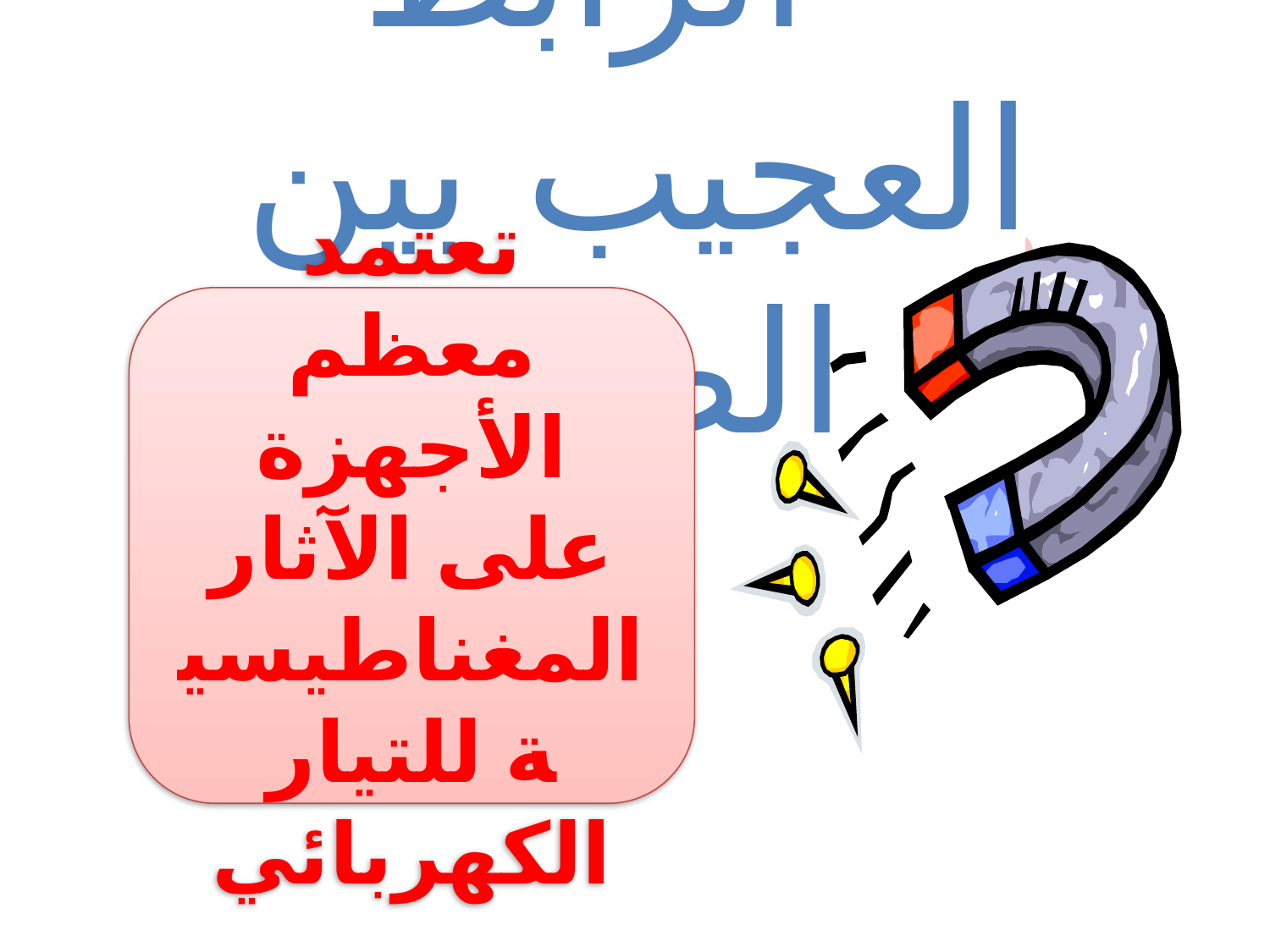

# الرابط العجيب بين الصور

تعتمد معظم الأجهزة على الآثار المغناطيسية للتيار الكهربائي